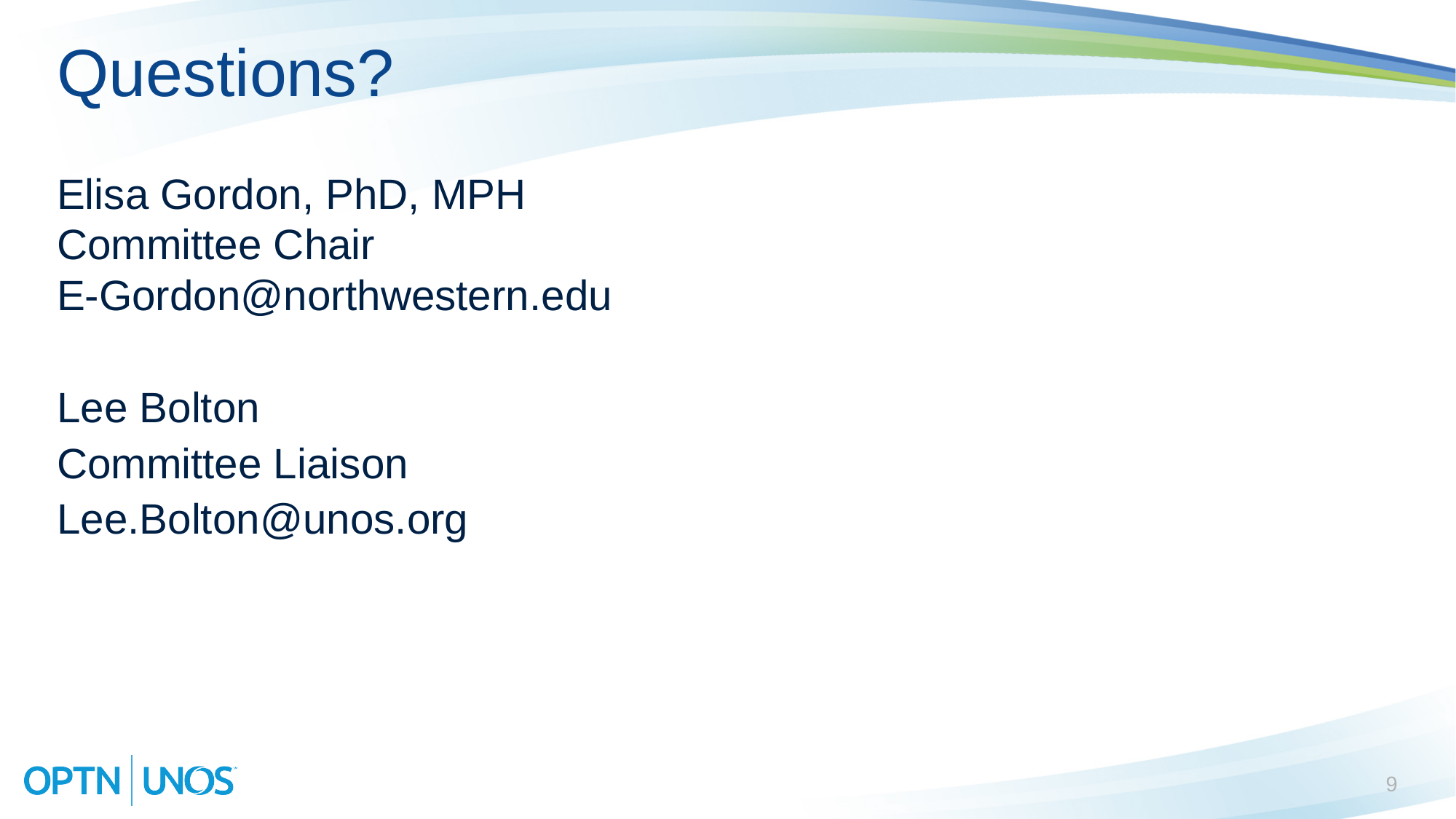

# Questions?
Elisa Gordon, PhD, MPH
Committee Chair
E-Gordon@northwestern.edu

Lee Bolton
Committee Liaison
Lee.Bolton@unos.org

9